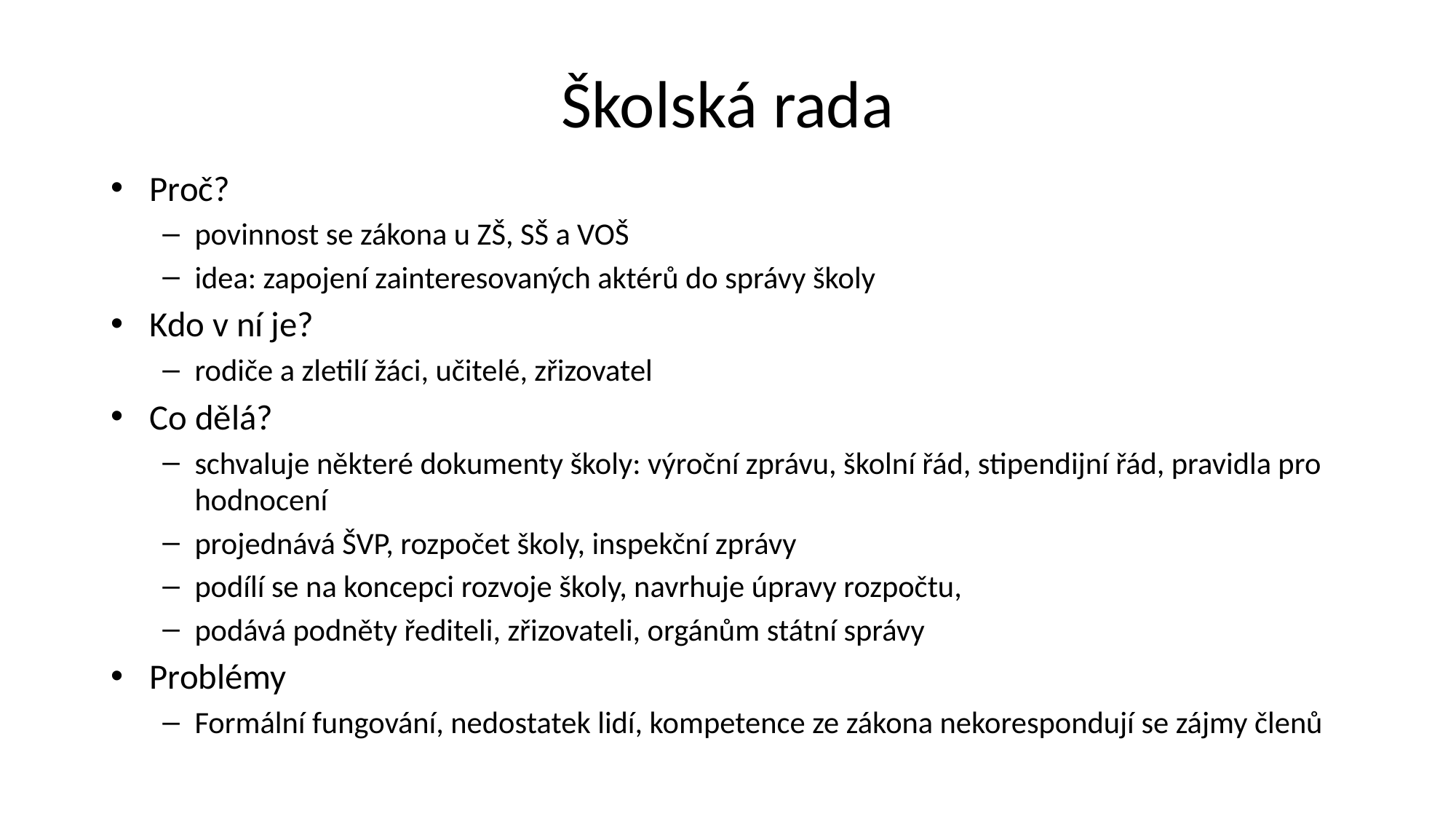

# Školská rada
Proč?
povinnost se zákona u ZŠ, SŠ a VOŠ
idea: zapojení zainteresovaných aktérů do správy školy
Kdo v ní je?
rodiče a zletilí žáci, učitelé, zřizovatel
Co dělá?
schvaluje některé dokumenty školy: výroční zprávu, školní řád, stipendijní řád, pravidla pro hodnocení
projednává ŠVP, rozpočet školy, inspekční zprávy
podílí se na koncepci rozvoje školy, navrhuje úpravy rozpočtu,
podává podněty řediteli, zřizovateli, orgánům státní správy
Problémy
Formální fungování, nedostatek lidí, kompetence ze zákona nekorespondují se zájmy členů